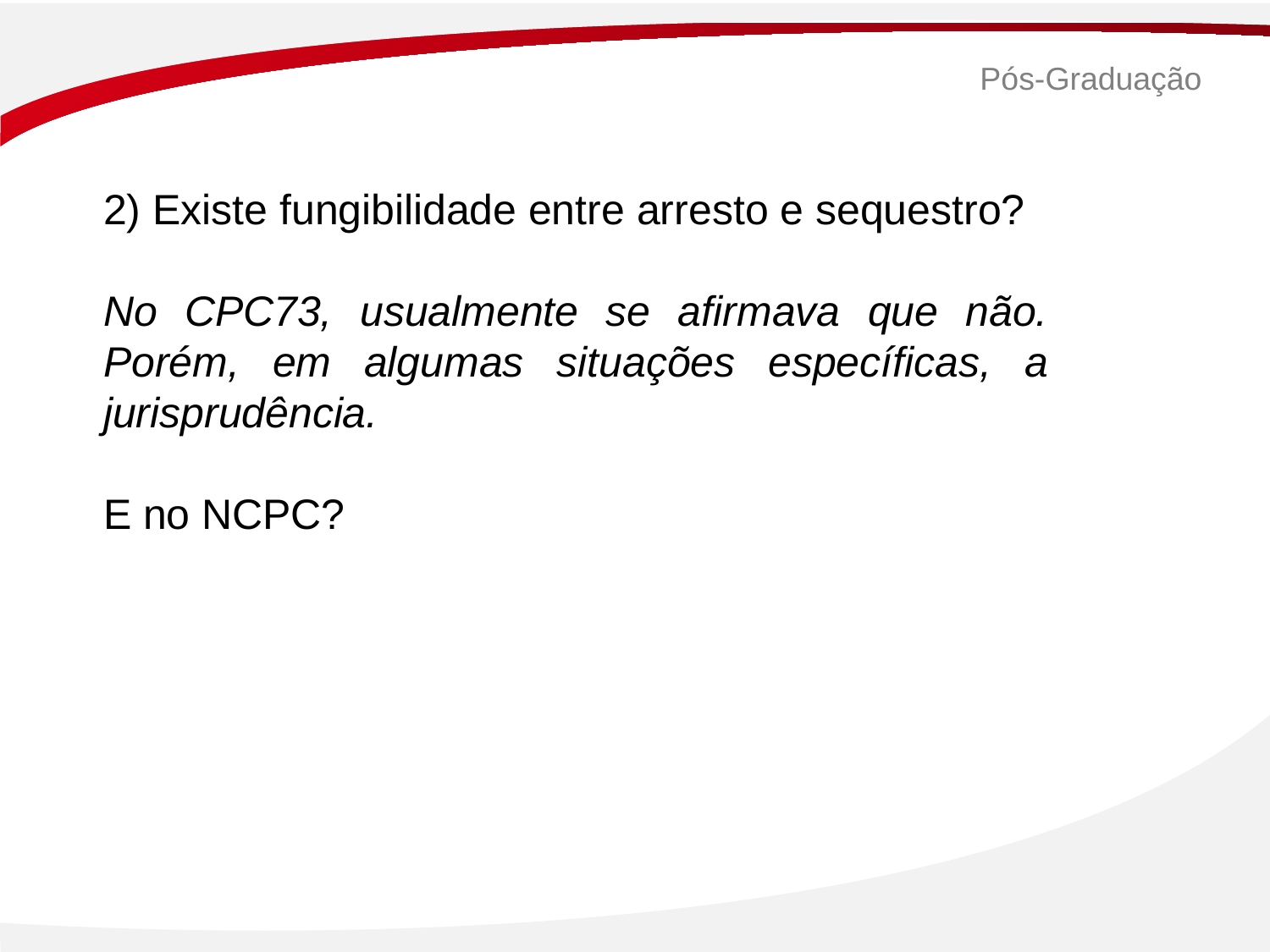

# Pós-Graduação

2) Existe fungibilidade entre arresto e sequestro?

No CPC73, usualmente se afirmava que não. Porém, em algumas situações específicas, a jurisprudência.

E no NCPC?